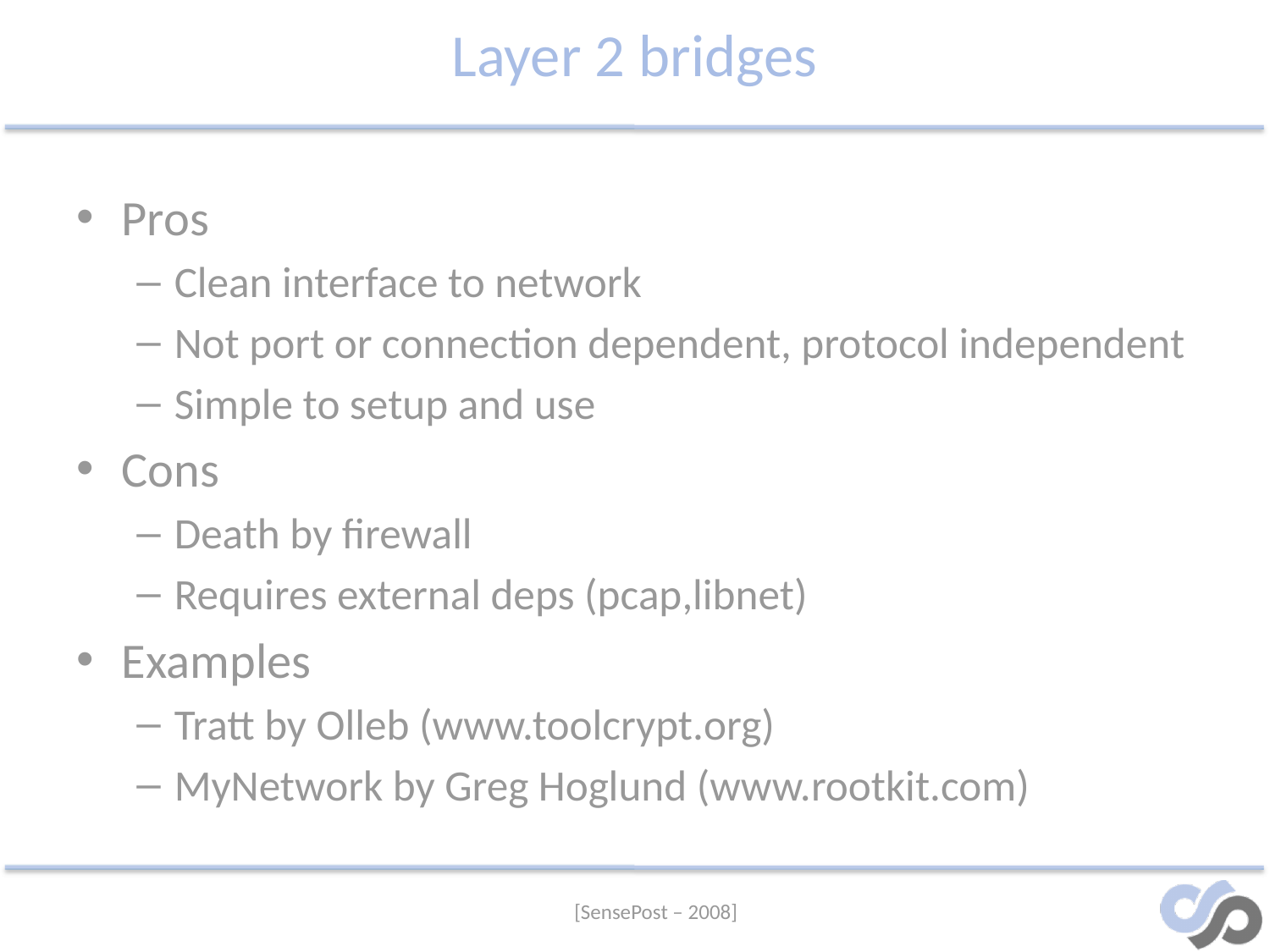

# Layer 2 bridges
Pros
Clean interface to network
Not port or connection dependent, protocol independent
Simple to setup and use
Cons
Death by firewall
Requires external deps (pcap,libnet)
Examples
Tratt by Olleb (www.toolcrypt.org)
MyNetwork by Greg Hoglund (www.rootkit.com)